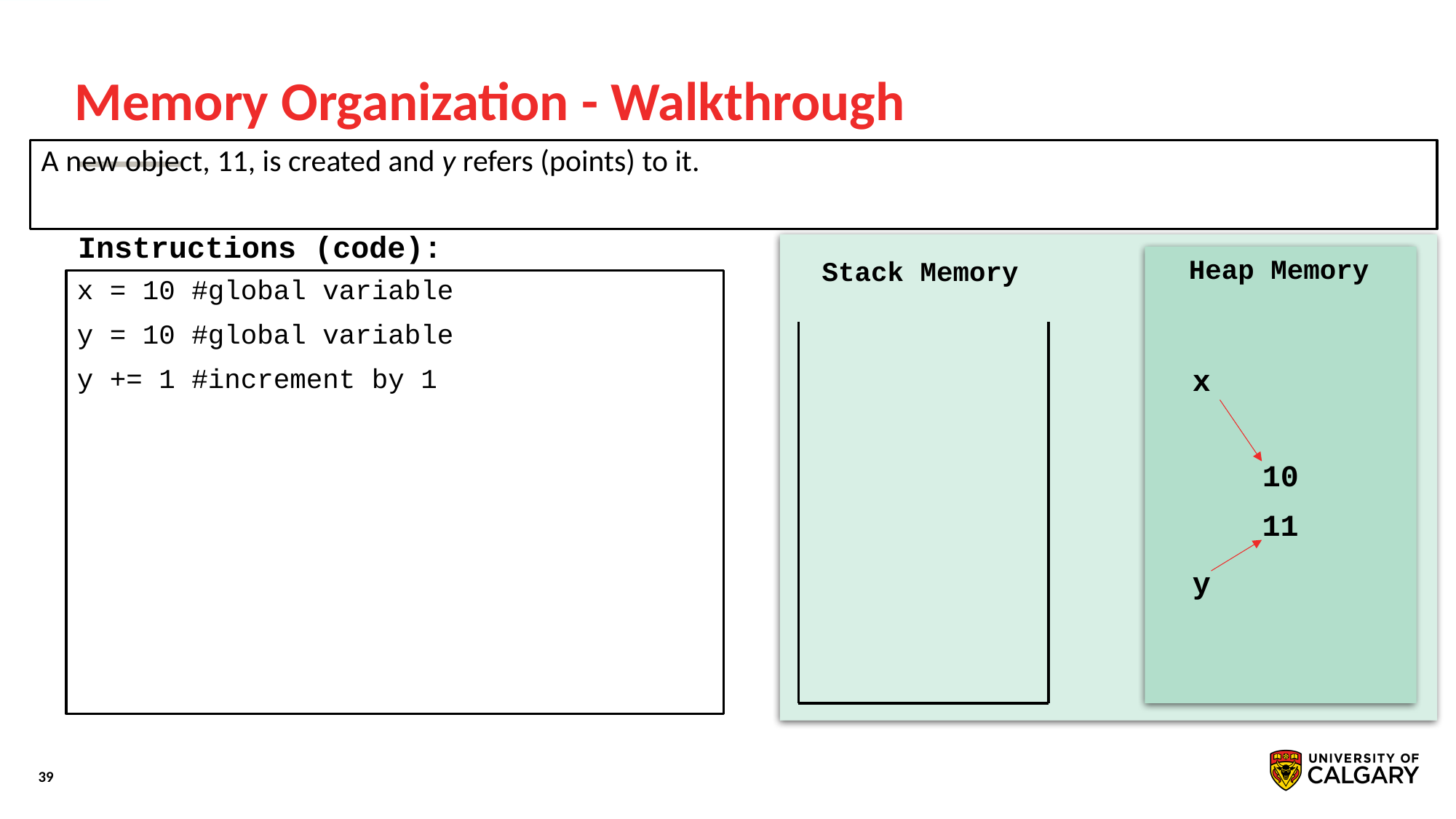

# Memory Organization - Walkthrough
A new object, 11, is created and y refers (points) to it.
Instructions (code):

Heap Memory
10
Stack Memory
x = 10 #global variable
y = 10 #global variable
y += 1 #increment by 1

x
11
y